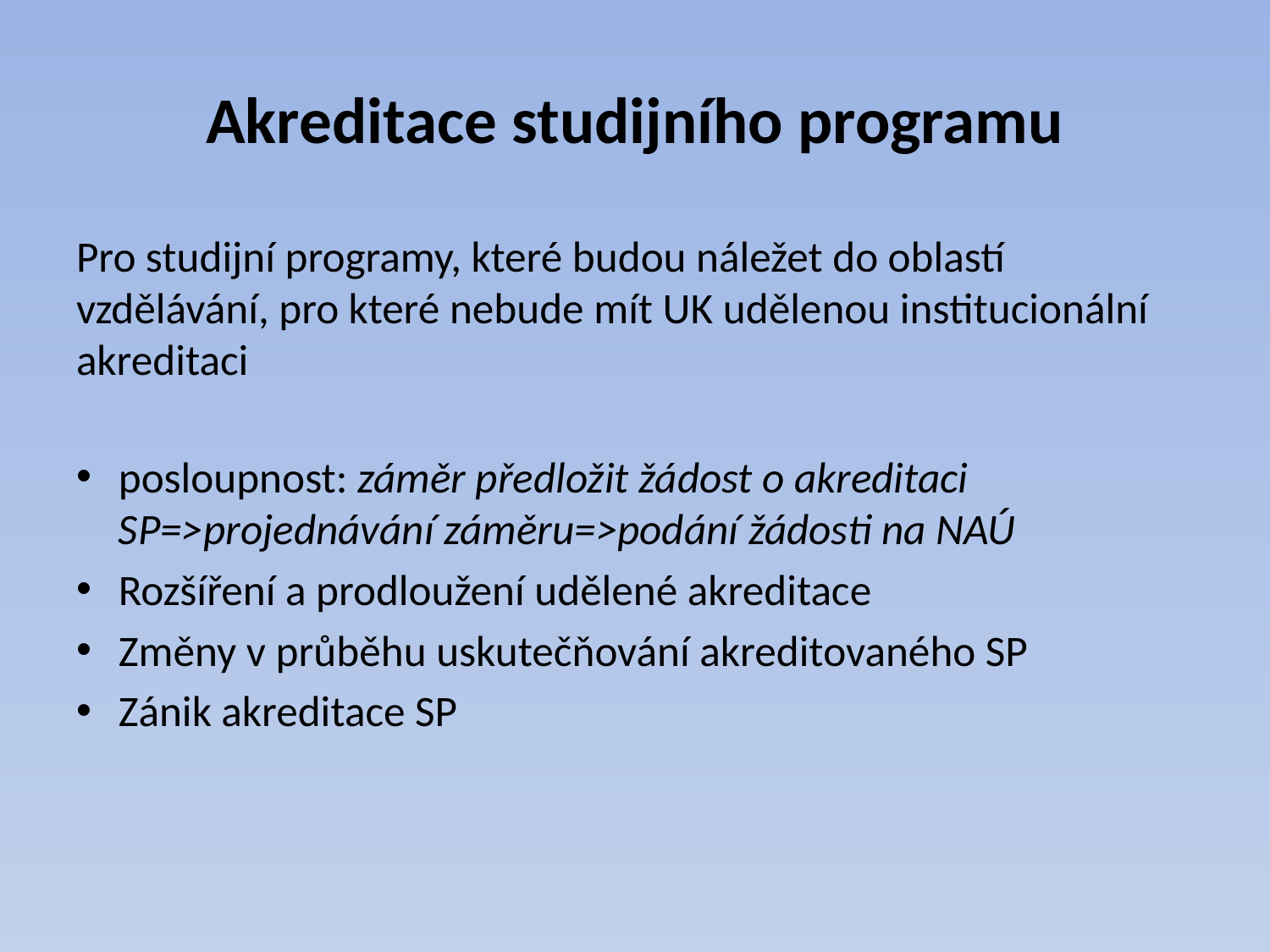

# Akreditace studijního programu
Pro studijní programy, které budou náležet do oblastí vzdělávání, pro které nebude mít UK udělenou institucionální akreditaci

posloupnost: záměr předložit žádost o akreditaci SP=>projednávání záměru=>podání žádosti na NAÚ
Rozšíření a prodloužení udělené akreditace
Změny v průběhu uskutečňování akreditovaného SP
Zánik akreditace SP